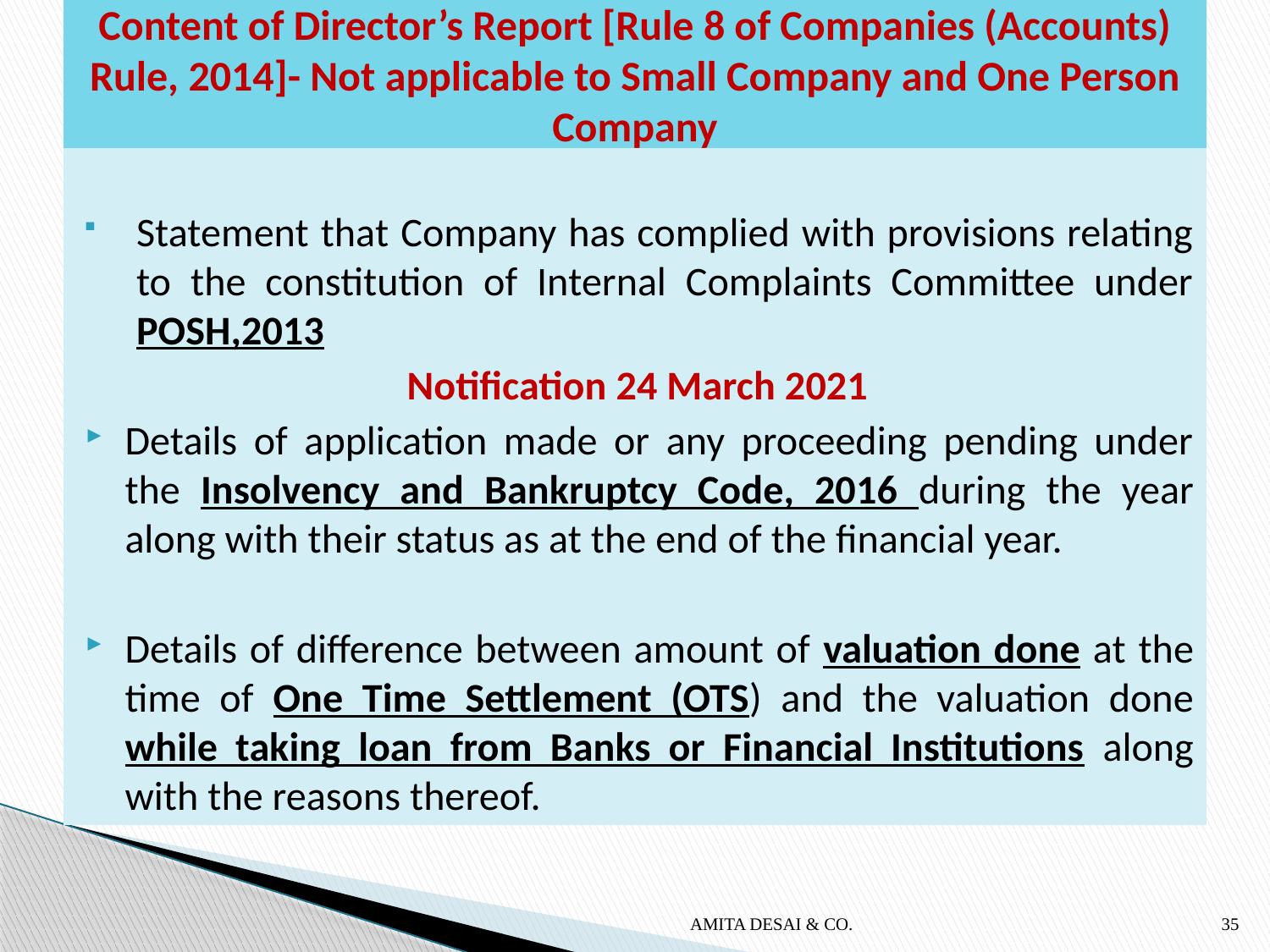

# Content of Director’s Report [Rule 8 of Companies (Accounts) Rule, 2014]- Not applicable to Small Company and One Person Company

Statement that Company has complied with provisions relating to the constitution of Internal Complaints Committee under POSH,2013
Notification 24 March 2021
Details of application made or any proceeding pending under the Insolvency and Bankruptcy Code, 2016 during the year along with their status as at the end of the financial year.

Details of difference between amount of valuation done at the time of One Time Settlement (OTS) and the valuation done while taking loan from Banks or Financial Institutions along with the reasons thereof.

AMITA DESAI & CO.
35